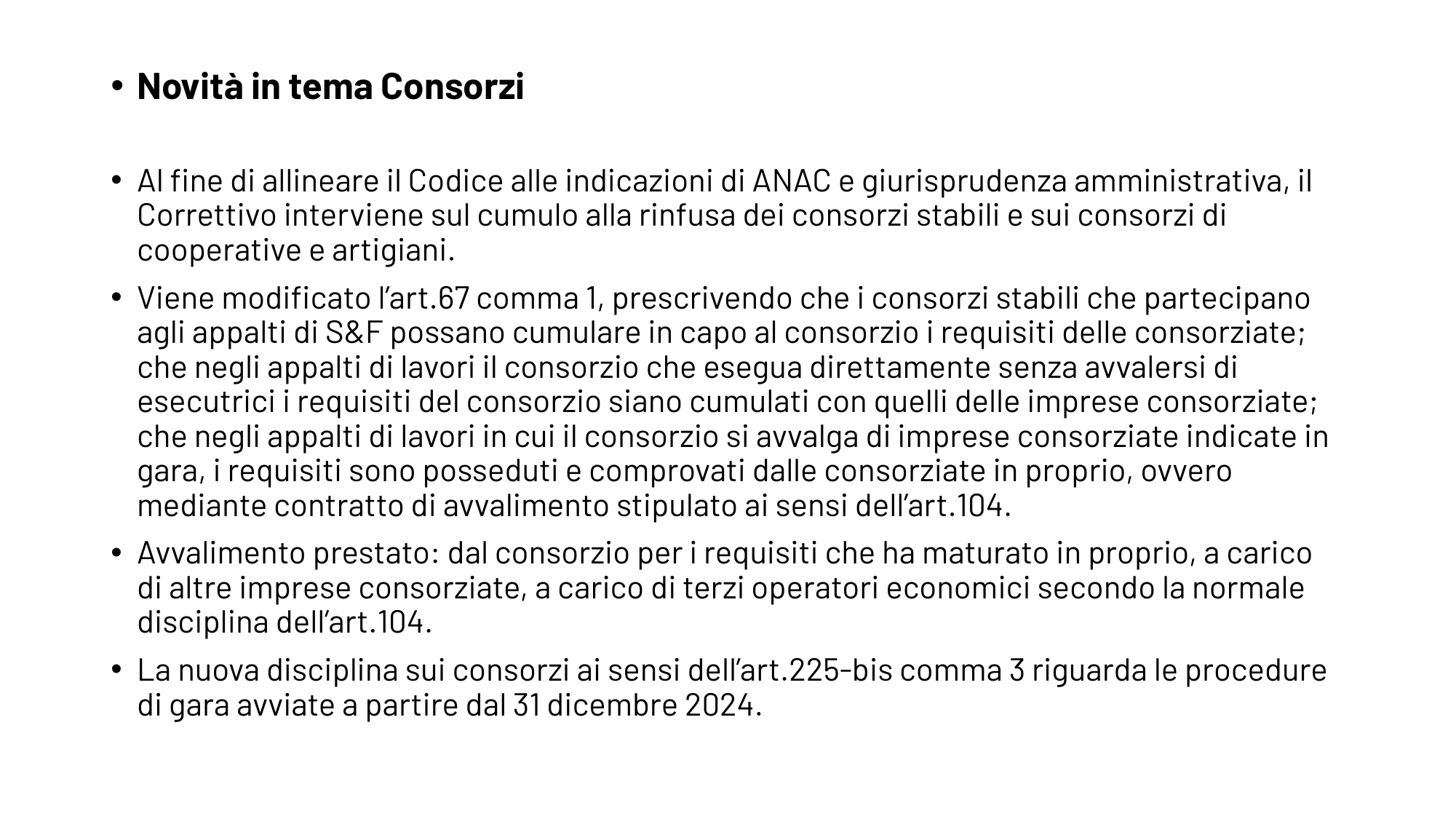

Novità in tema Consorzi

Al fine di allineare il Codice alle indicazioni di ANAC e giurisprudenza amministrativa, il Correttivo interviene sul cumulo alla rinfusa dei consorzi stabili e sui consorzi di cooperative e artigiani.
Viene modificato l’art.67 comma 1, prescrivendo che i consorzi stabili che partecipano agli appalti di S&F possano cumulare in capo al consorzio i requisiti delle consorziate; che negli appalti di lavori il consorzio che esegua direttamente senza avvalersi di esecutrici i requisiti del consorzio siano cumulati con quelli delle imprese consorziate; che negli appalti di lavori in cui il consorzio si avvalga di imprese consorziate indicate in gara, i requisiti sono posseduti e comprovati dalle consorziate in proprio, ovvero mediante contratto di avvalimento stipulato ai sensi dell’art.104.
Avvalimento prestato: dal consorzio per i requisiti che ha maturato in proprio, a carico di altre imprese consorziate, a carico di terzi operatori economici secondo la normale disciplina dell’art.104.
La nuova disciplina sui consorzi ai sensi dell’art.225-bis comma 3 riguarda le procedure di gara avviate a partire dal 31 dicembre 2024.